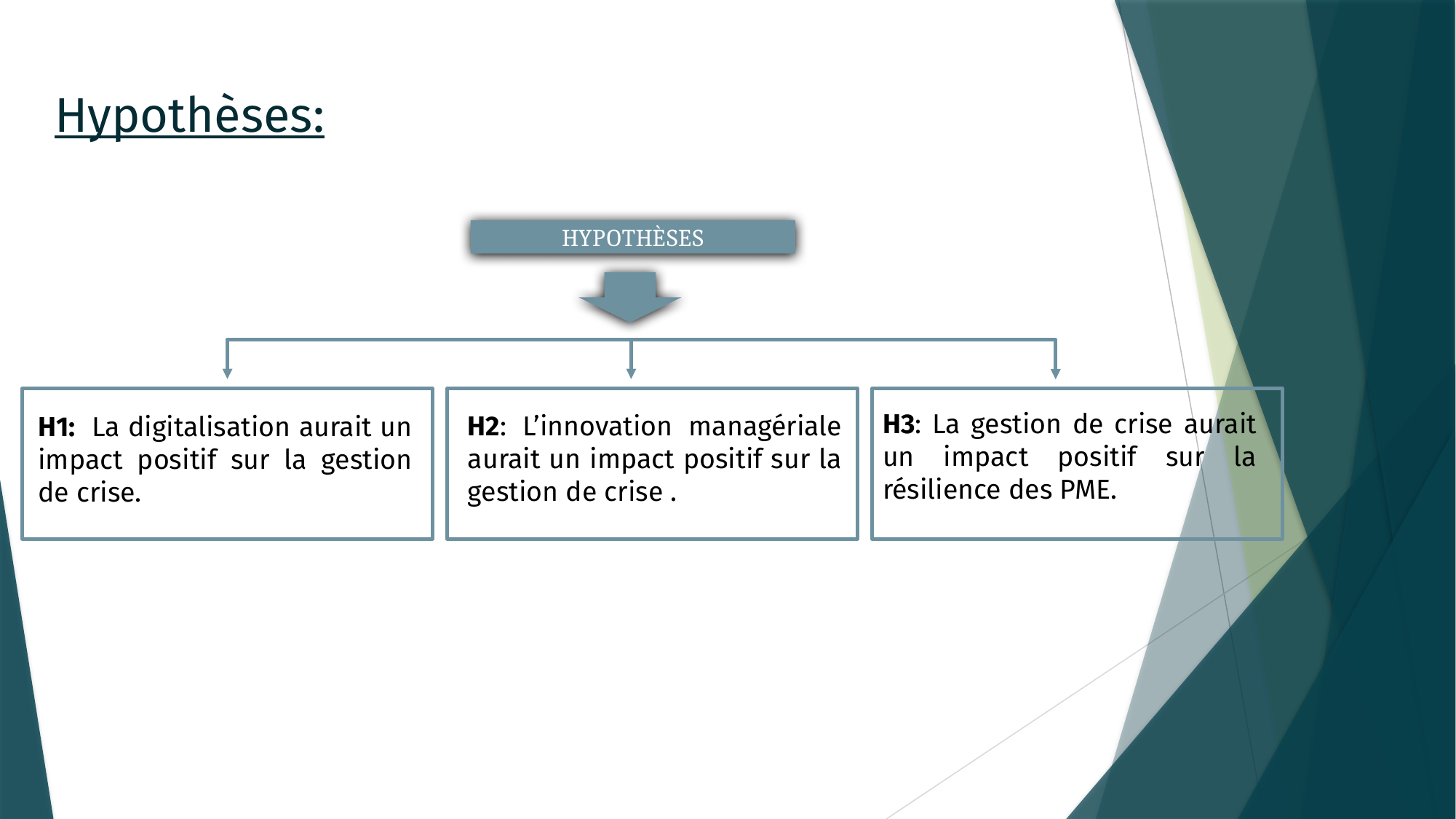

# Hypothèses:
HYPOTHÈSES

H3: La gestion de crise aurait un impact positif sur la résilience des PME.

H2: L’innovation managériale aurait un impact positif sur la gestion de crise .
H1:  La digitalisation aurait un impact positif sur la gestion de crise.